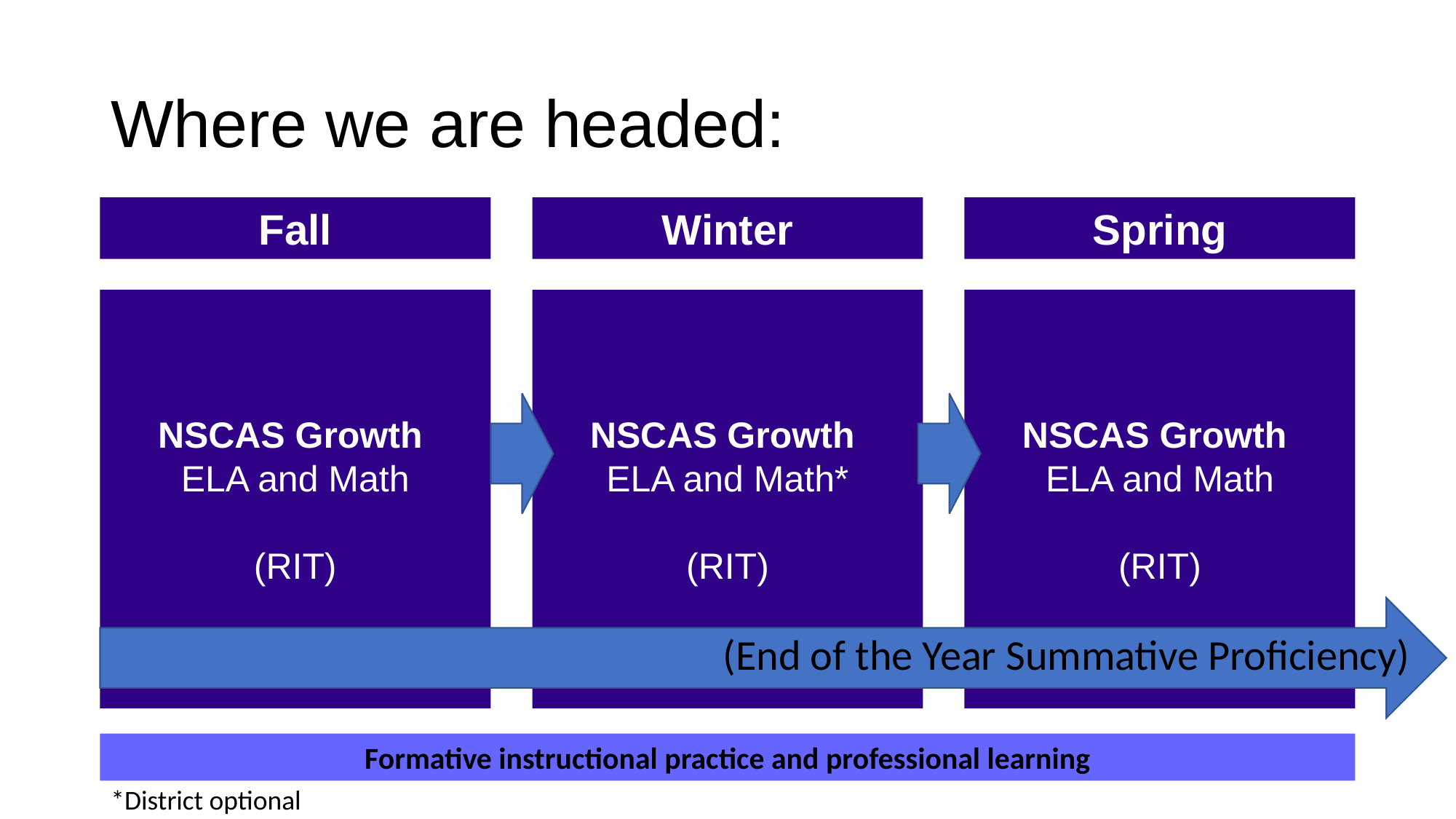

Where we are headed:
Fall
Winter
Spring
NSCAS Growth
ELA and Math

(RIT)
NSCAS Growth
ELA and Math

(RIT)
NSCAS Growth
ELA and Math*

(RIT)

(End of the Year Summative Proficiency)
Formative instructional practice and professional learning
*District optional